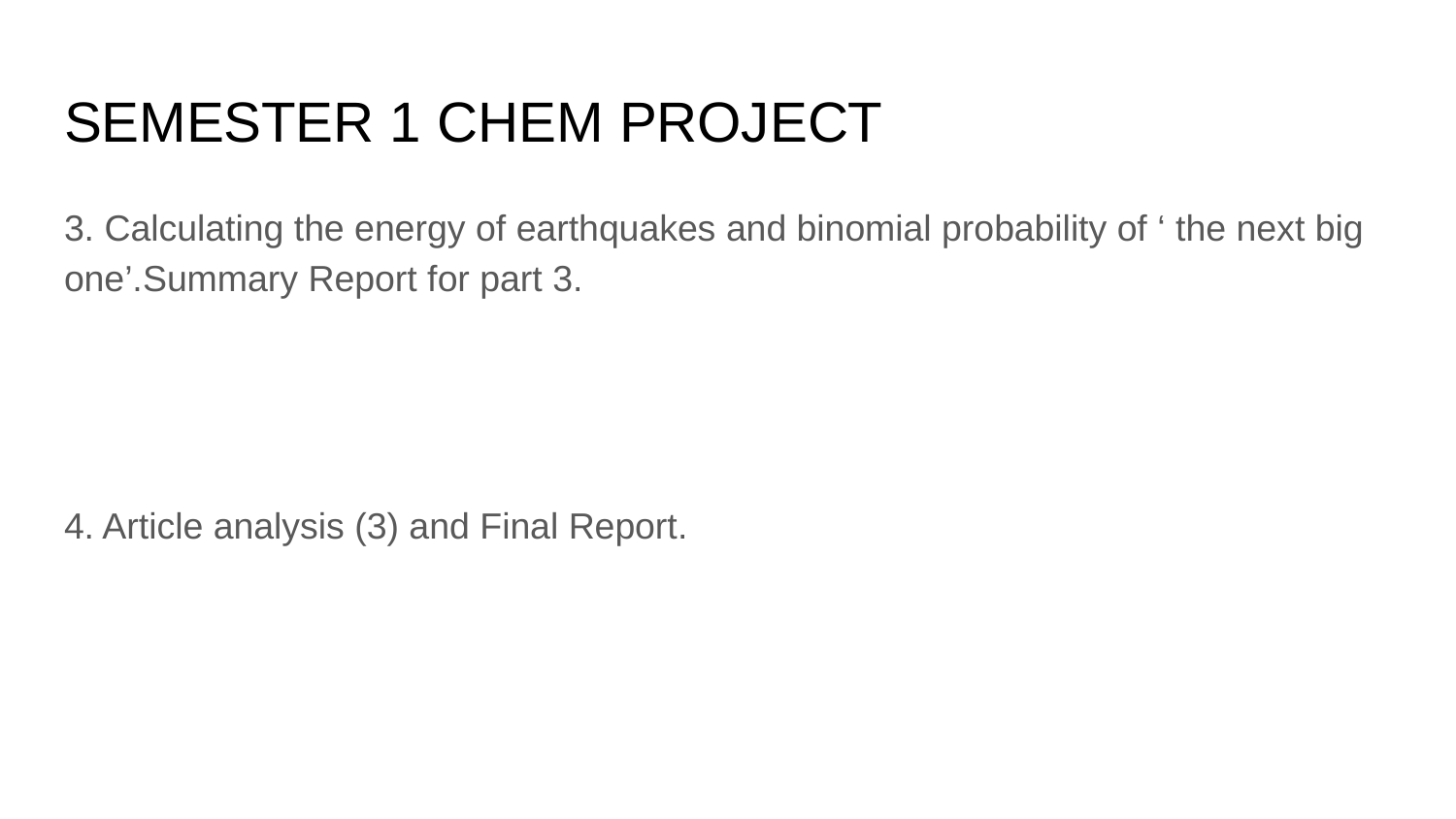

# SEMESTER 1 CHEM PROJECT
3. Calculating the energy of earthquakes and binomial probability of ‘ the next big one’.Summary Report for part 3.

4. Article analysis (3) and Final Report.